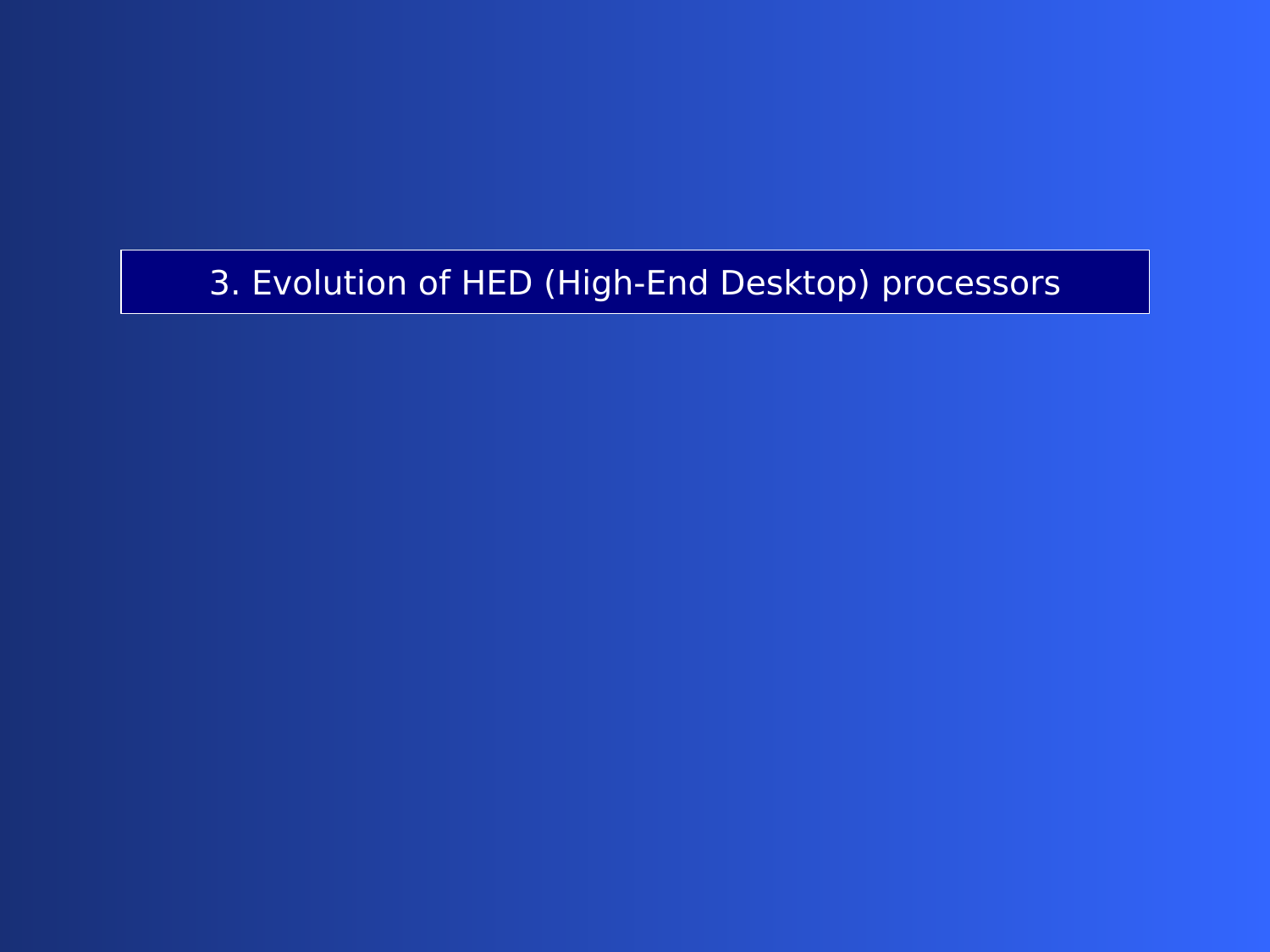

3. Evolution of HED (High-End Desktop) processors